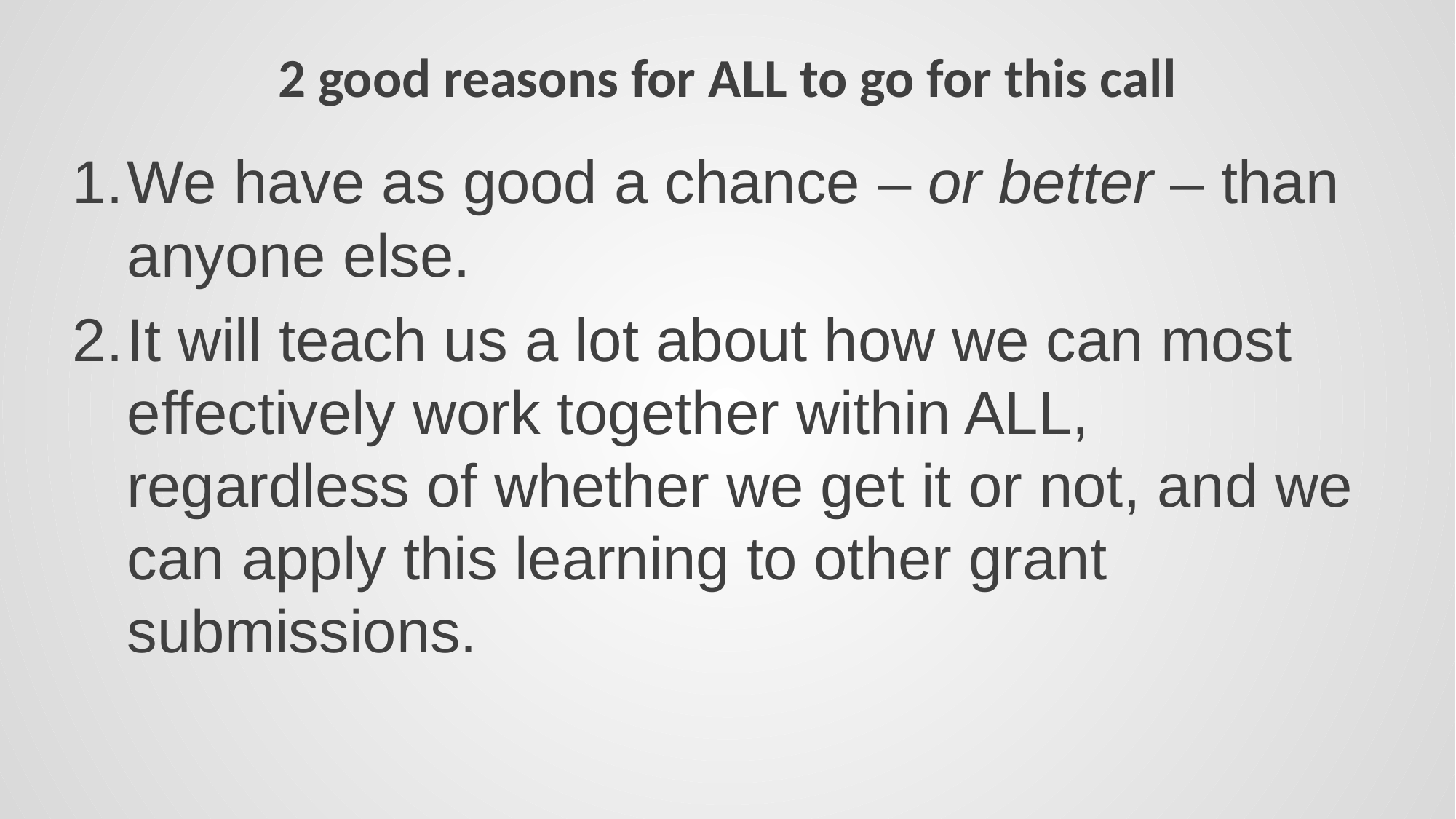

# 2 good reasons for ALL to go for this call
We have as good a chance – or better – than anyone else.
It will teach us a lot about how we can most effectively work together within ALL, regardless of whether we get it or not, and we can apply this learning to other grant submissions.